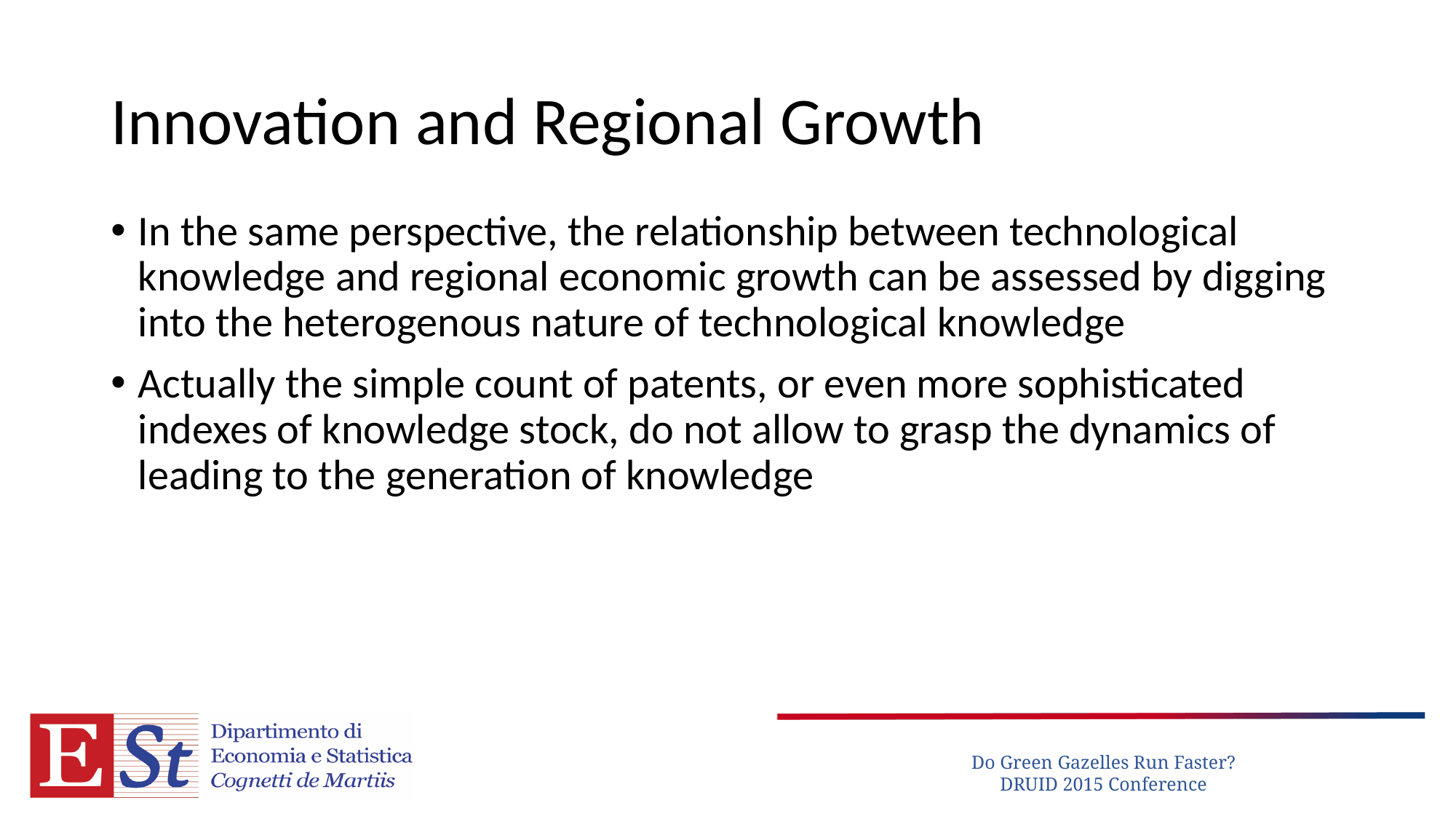

# Innovation and Regional Growth
In the same perspective, the relationship between technological knowledge and regional economic growth can be assessed by digging into the heterogenous nature of technological knowledge
Actually the simple count of patents, or even more sophisticated indexes of knowledge stock, do not allow to grasp the dynamics of leading to the generation of knowledge